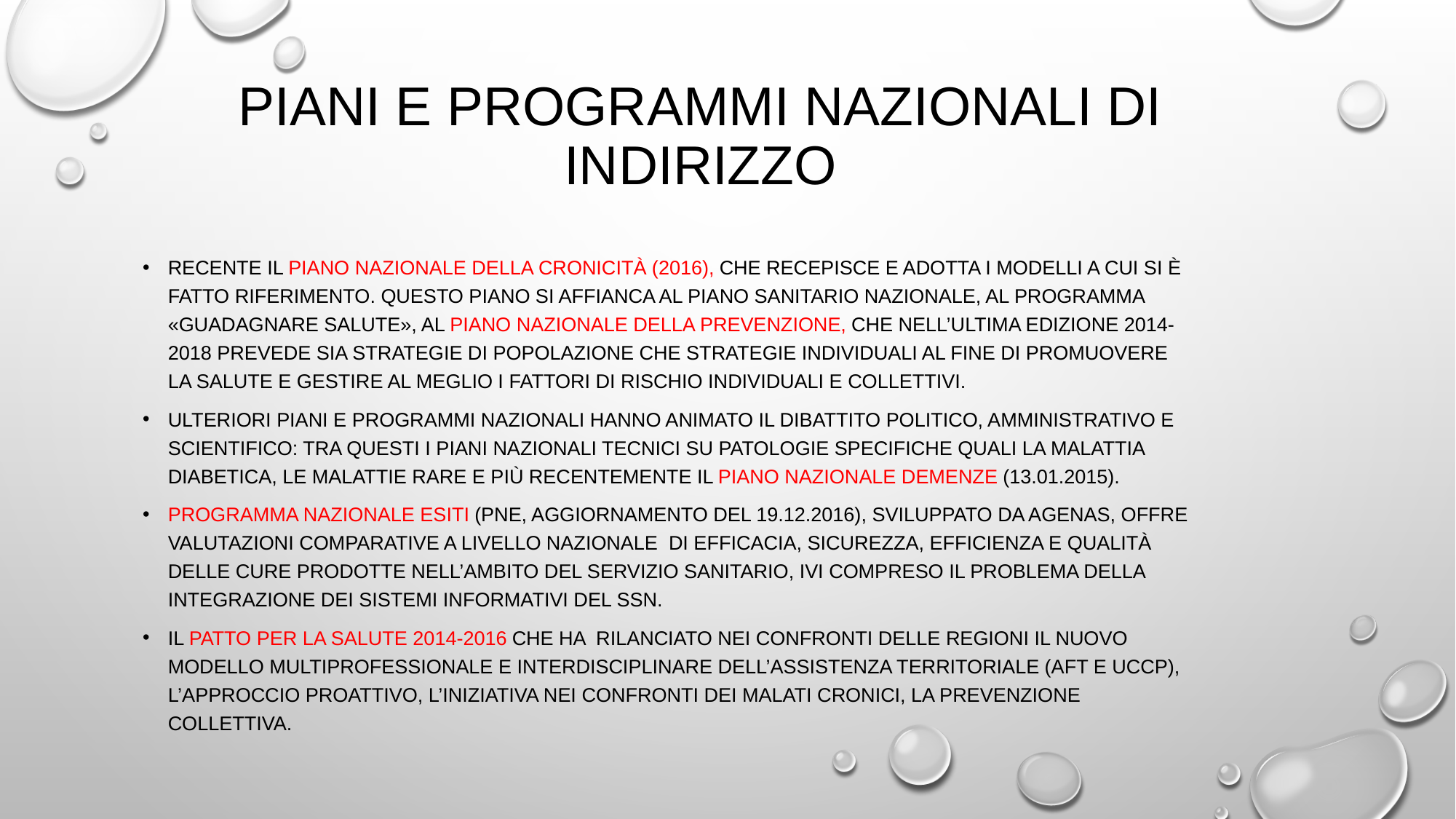

# Piani e Programmi nazionali di indirizzo
Recente il Piano Nazionale della Cronicità (2016), che recepisce e adotta i modelli a cui si è fatto riferimento. Questo Piano si affianca al Piano Sanitario Nazionale, al Programma «Guadagnare Salute», al Piano Nazionale della Prevenzione, che nell’ultima edizione 2014-2018 prevede sia strategie di popolazione che strategie individuali al fine di promuovere la salute e gestire al meglio i fattori di rischio individuali e collettivi.
Ulteriori Piani e Programmi Nazionali hanno animato il dibattito politico, amministrativo e scientifico: tra questi i Piani Nazionali Tecnici su patologie specifiche quali la malattia diabetica, le Malattie Rare e più recentemente il Piano Nazionale Demenze (13.01.2015).
Programma Nazionale Esiti (PNE, aggiornamento del 19.12.2016), sviluppato da Agenas, offre valutazioni comparative a livello nazionale  di efficacia, sicurezza, efficienza e qualità delle cure prodotte nell’ambito del Servizio Sanitario, ivi compreso il problema della integrazione dei Sistemi Informativi del SSN.
Il Patto per la Salute 2014-2016 che ha  rilanciato nei confronti delle Regioni il nuovo modello multiprofessionale e interdisciplinare dell’assistenza territoriale (AFT e UCCP), l’approccio proattivo, l’iniziativa nei confronti dei malati cronici, la prevenzione collettiva.